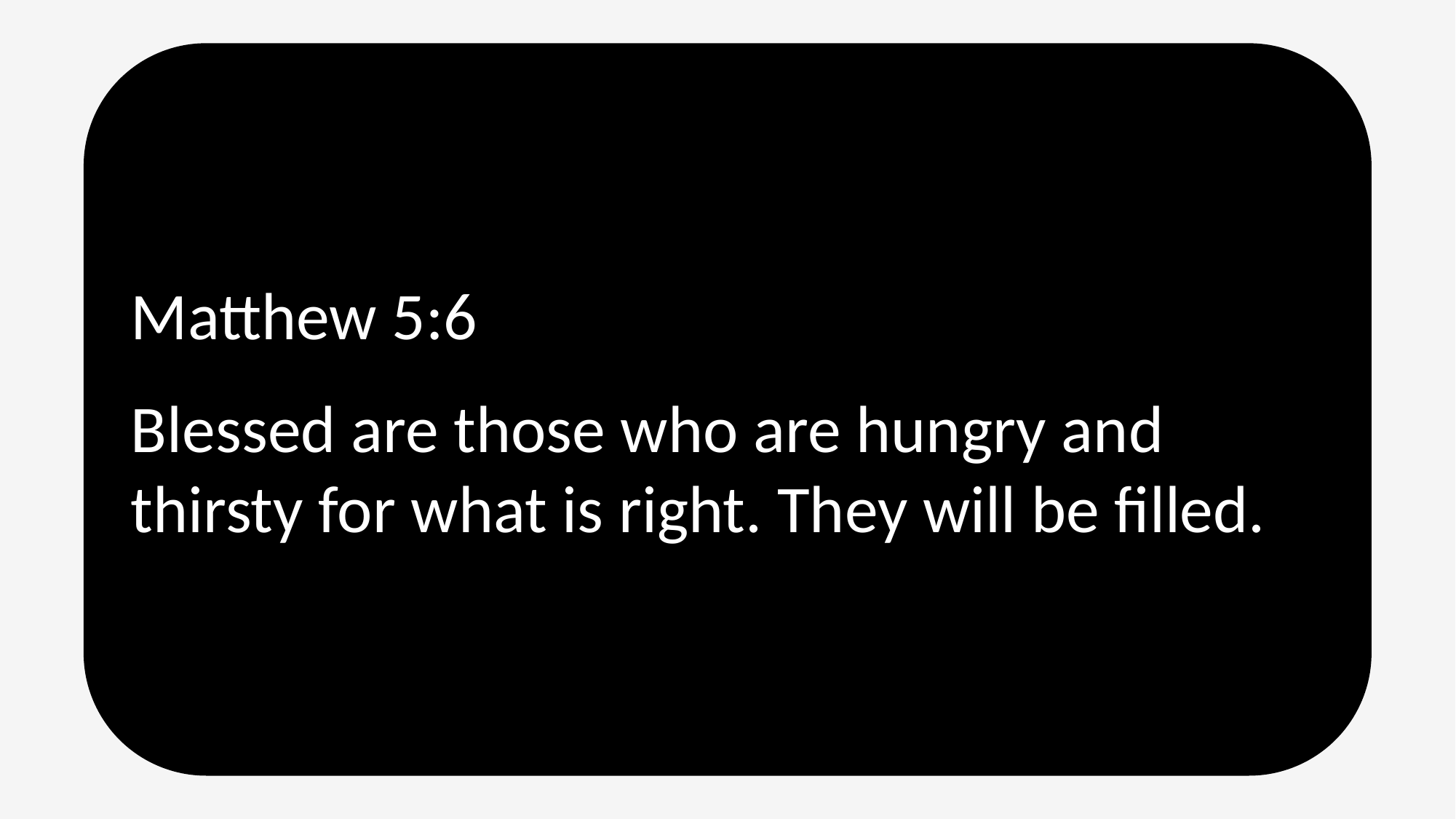

Matthew 5:6

Blessed are those who are hungry and thirsty for what is right. They will be filled.